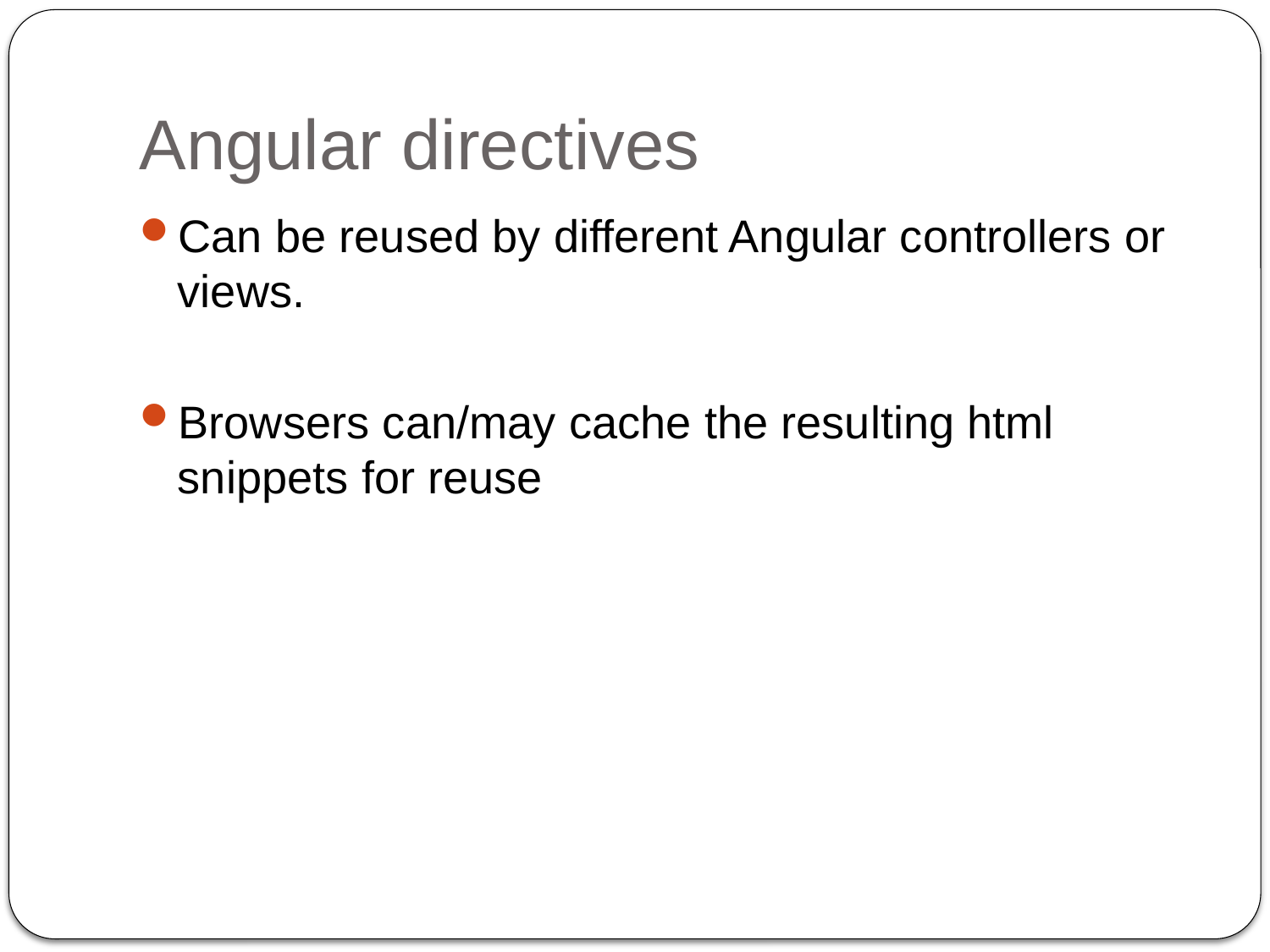

# Angular directives
Can be reused by different Angular controllers or views.

Browsers can/may cache the resulting html snippets for reuse